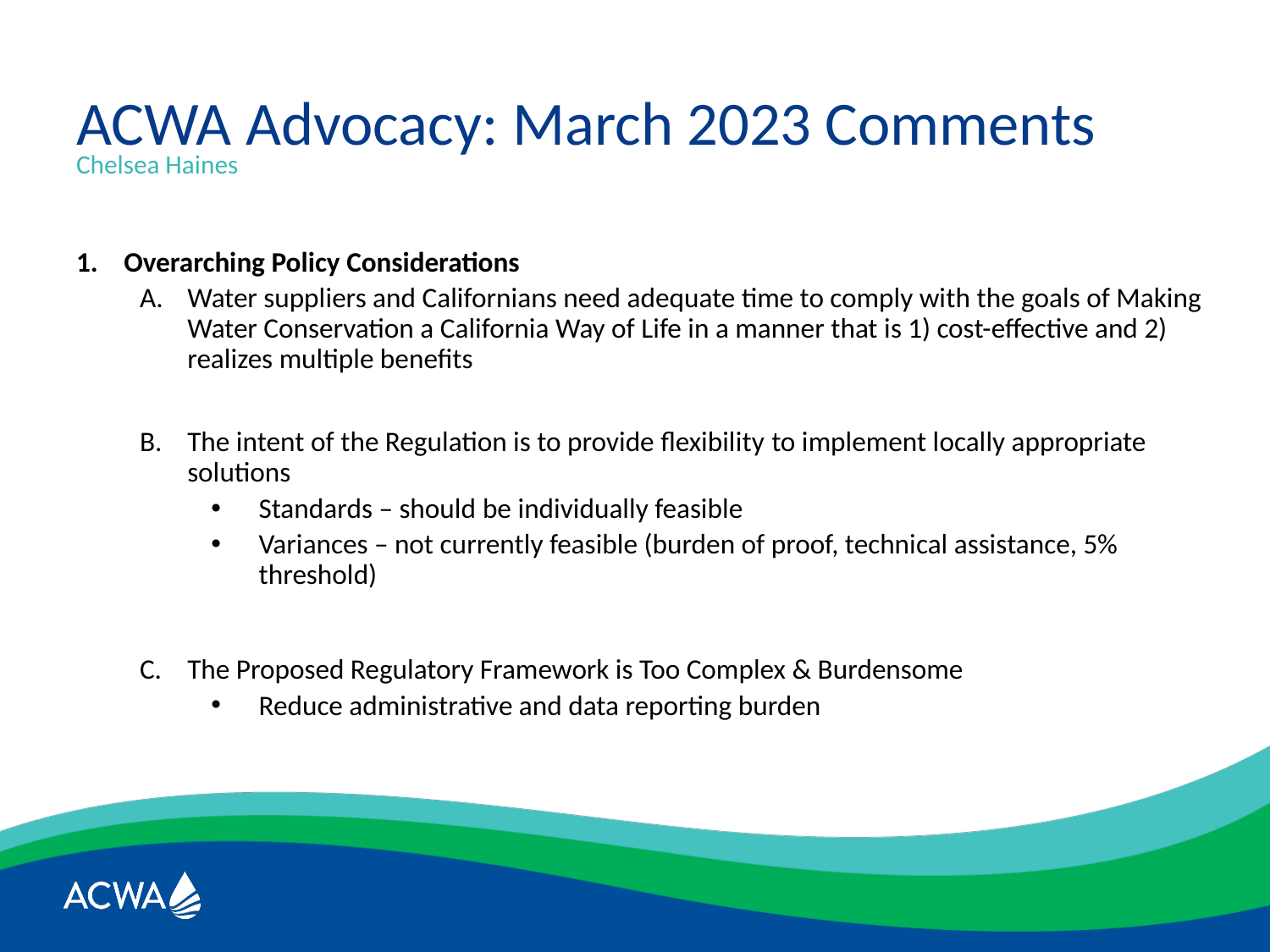

# ACWA Advocacy: March 2023 Comments
Chelsea Haines
Overarching Policy Considerations
Water suppliers and Californians need adequate time to comply with the goals of Making Water Conservation a California Way of Life in a manner that is 1) cost-effective and 2) realizes multiple benefits

The intent of the Regulation is to provide flexibility to implement locally appropriate solutions
Standards – should be individually feasible
Variances – not currently feasible (burden of proof, technical assistance, 5% threshold)

The Proposed Regulatory Framework is Too Complex & Burdensome
Reduce administrative and data reporting burden